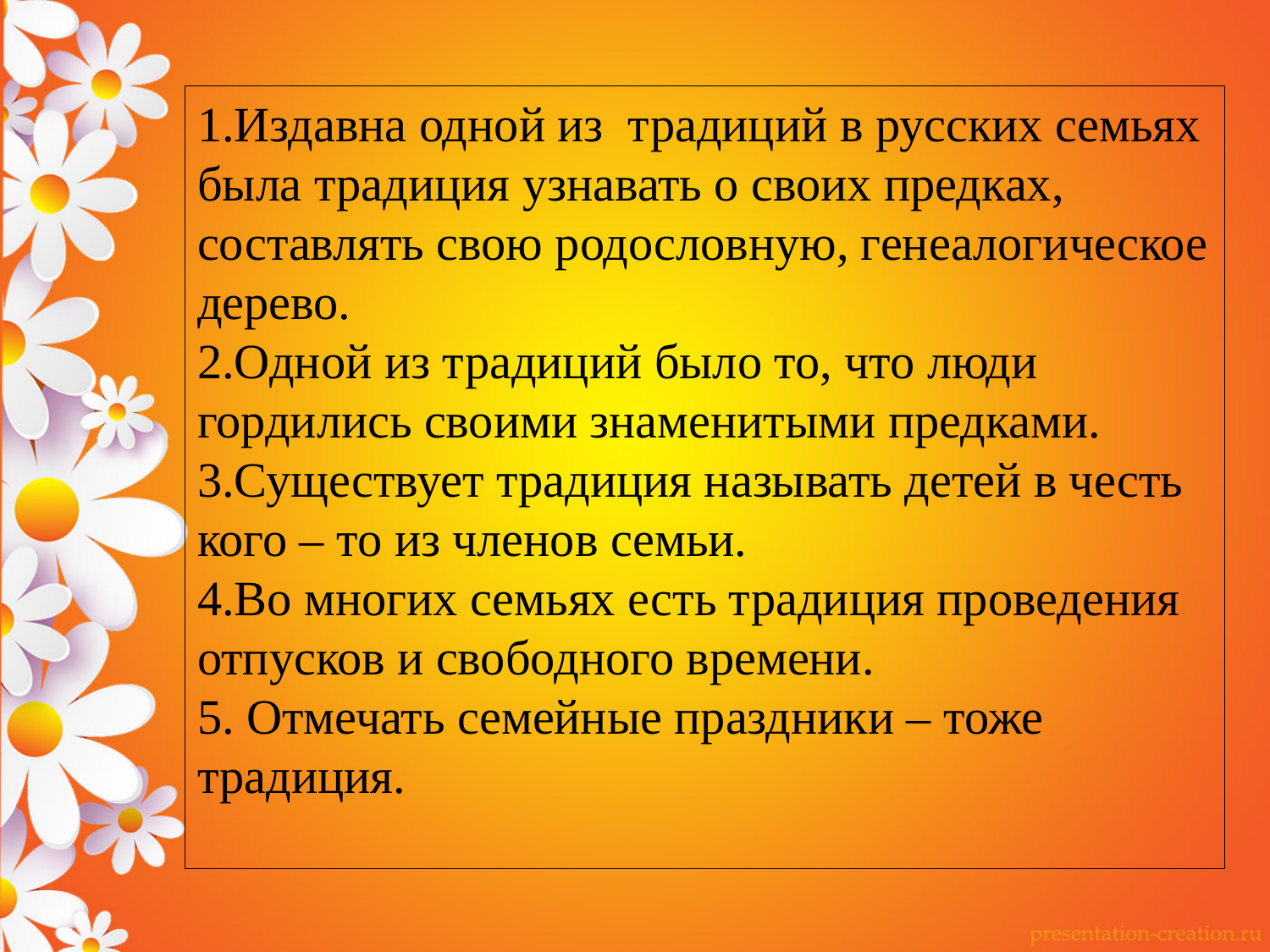

1.Издавна одной из  традиций в русских семьях была традиция узнавать о своих предках, составлять свою родословную, генеалогическое дерево.
2.Одной из традиций было то, что люди гордились своими знаменитыми предками.
3.Существует традиция называть детей в честь кого – то из членов семьи.
4.Во многих семьях есть традиция проведения отпусков и свободного времени.
5. Отмечать семейные праздники – тоже традиция.